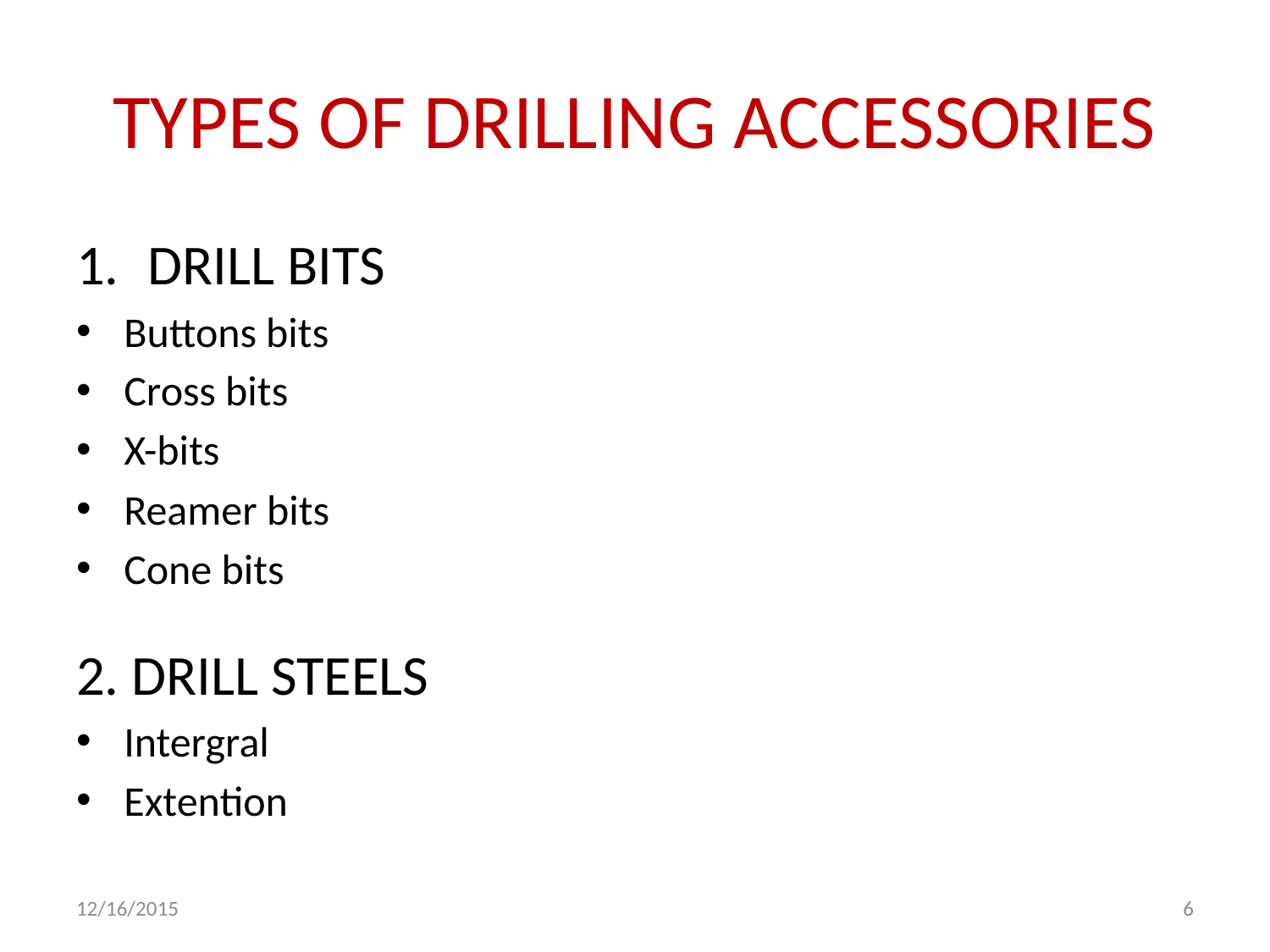

# TYPES OF DRILLING ACCESSORIES
DRILL BITS
Buttons bits
Cross bits
X-bits
Reamer bits
Cone bits

2. DRILL STEELS
Intergral
Extention

12/16/2015
6